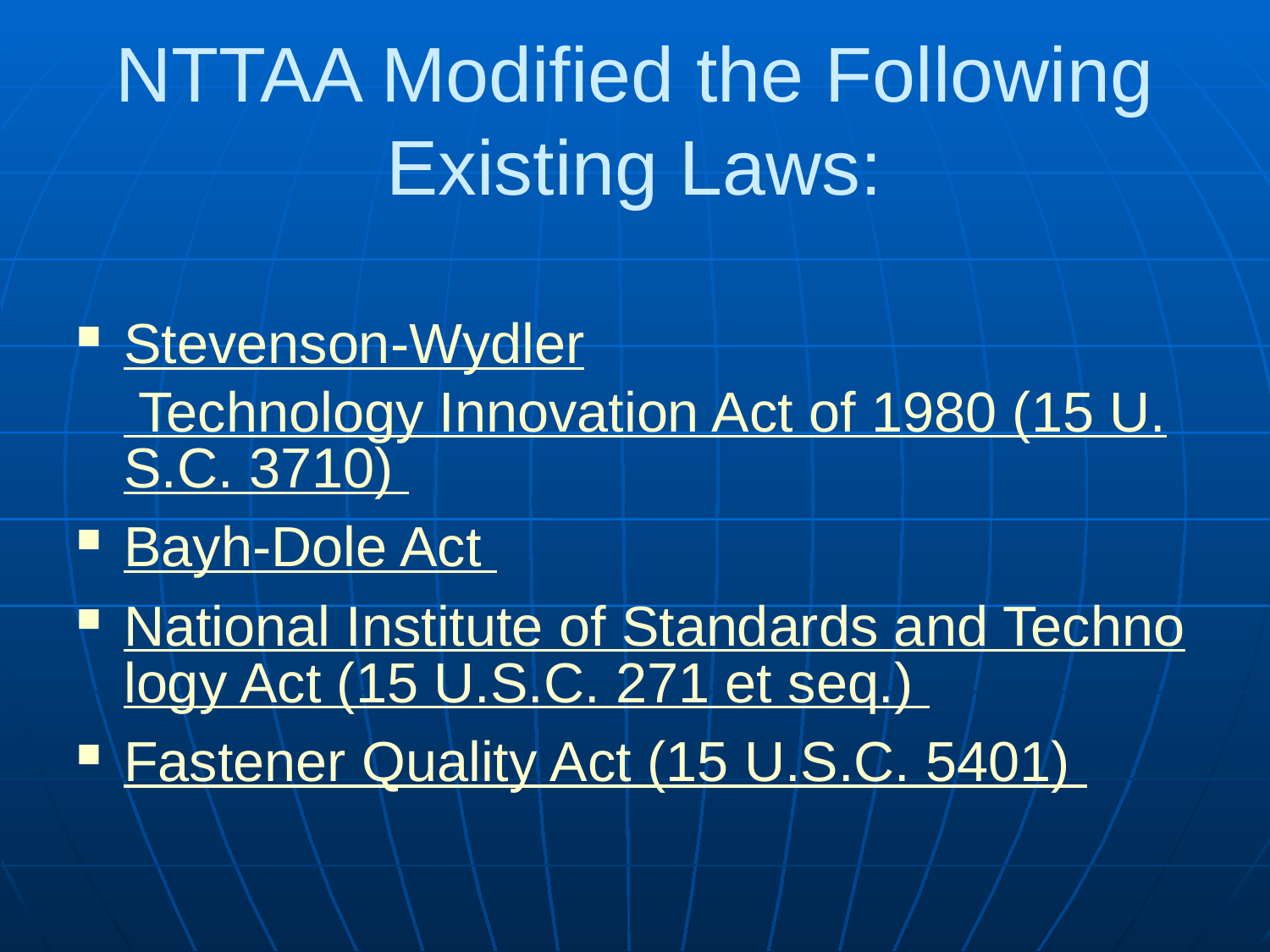

# NTTAA Modified the Following Existing Laws:

Stevenson-Wydler Technology Innovation Act of 1980 (15 U.S.C. 3710)
Bayh-Dole Act
National Institute of Standards and Technology Act (15 U.S.C. 271 et seq.)
Fastener Quality Act (15 U.S.C. 5401)